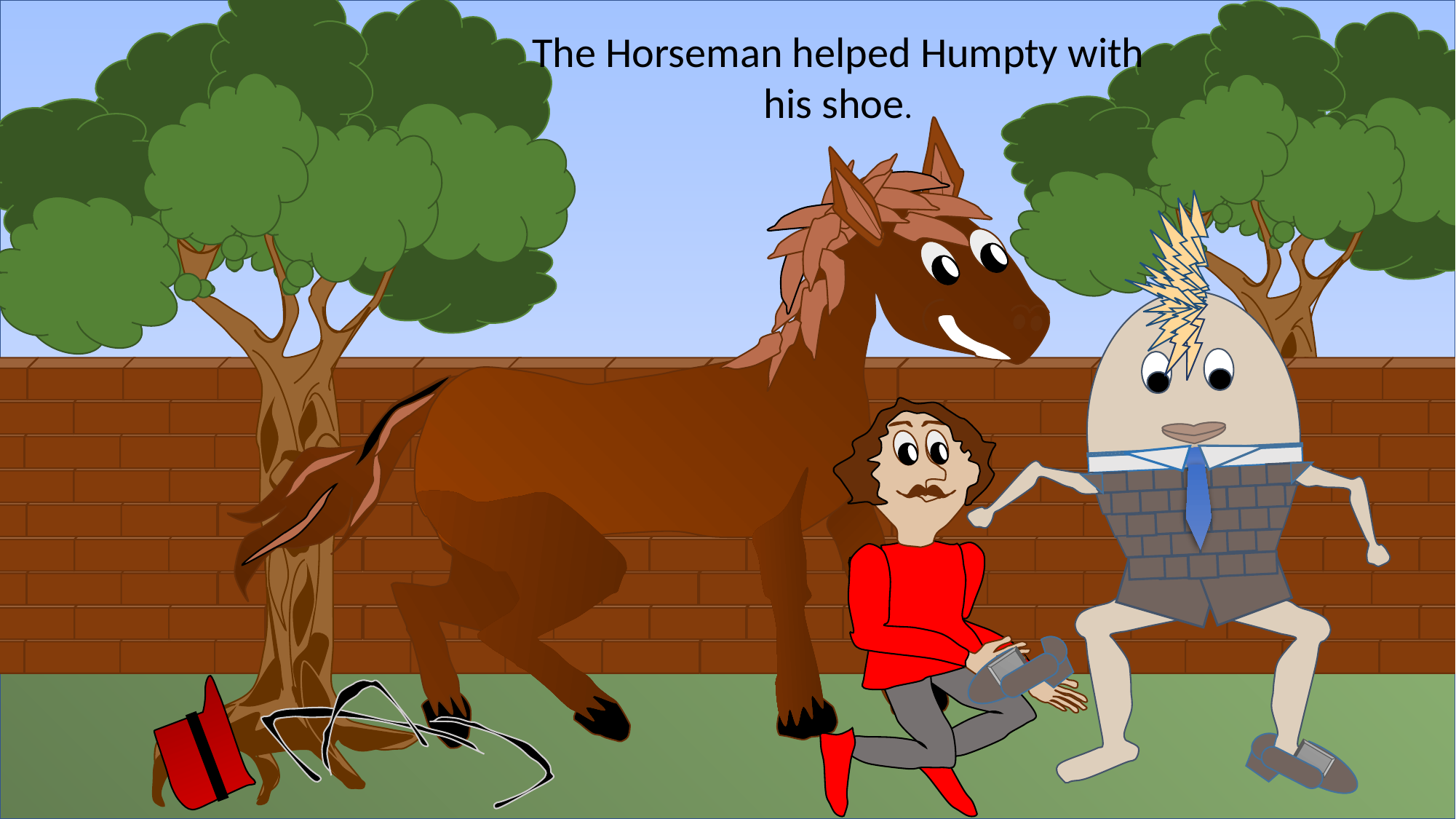

The Horseman helped Humpty with
his shoe.

#